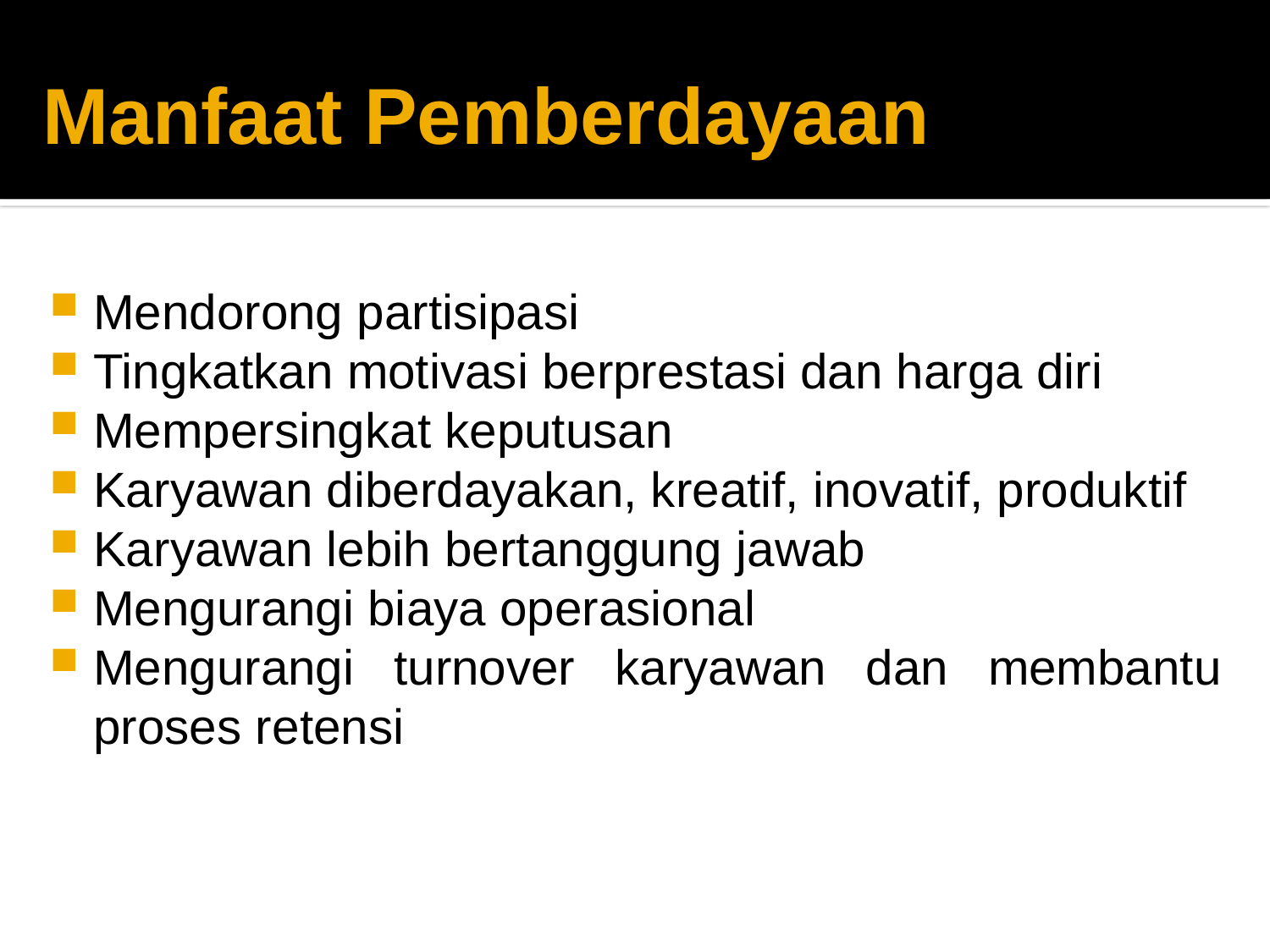

# Manfaat Pemberdayaan
Mendorong partisipasi
Tingkatkan motivasi berprestasi dan harga diri
Mempersingkat keputusan
Karyawan diberdayakan, kreatif, inovatif, produktif
Karyawan lebih bertanggung jawab
Mengurangi biaya operasional
Mengurangi turnover karyawan dan membantu proses retensi